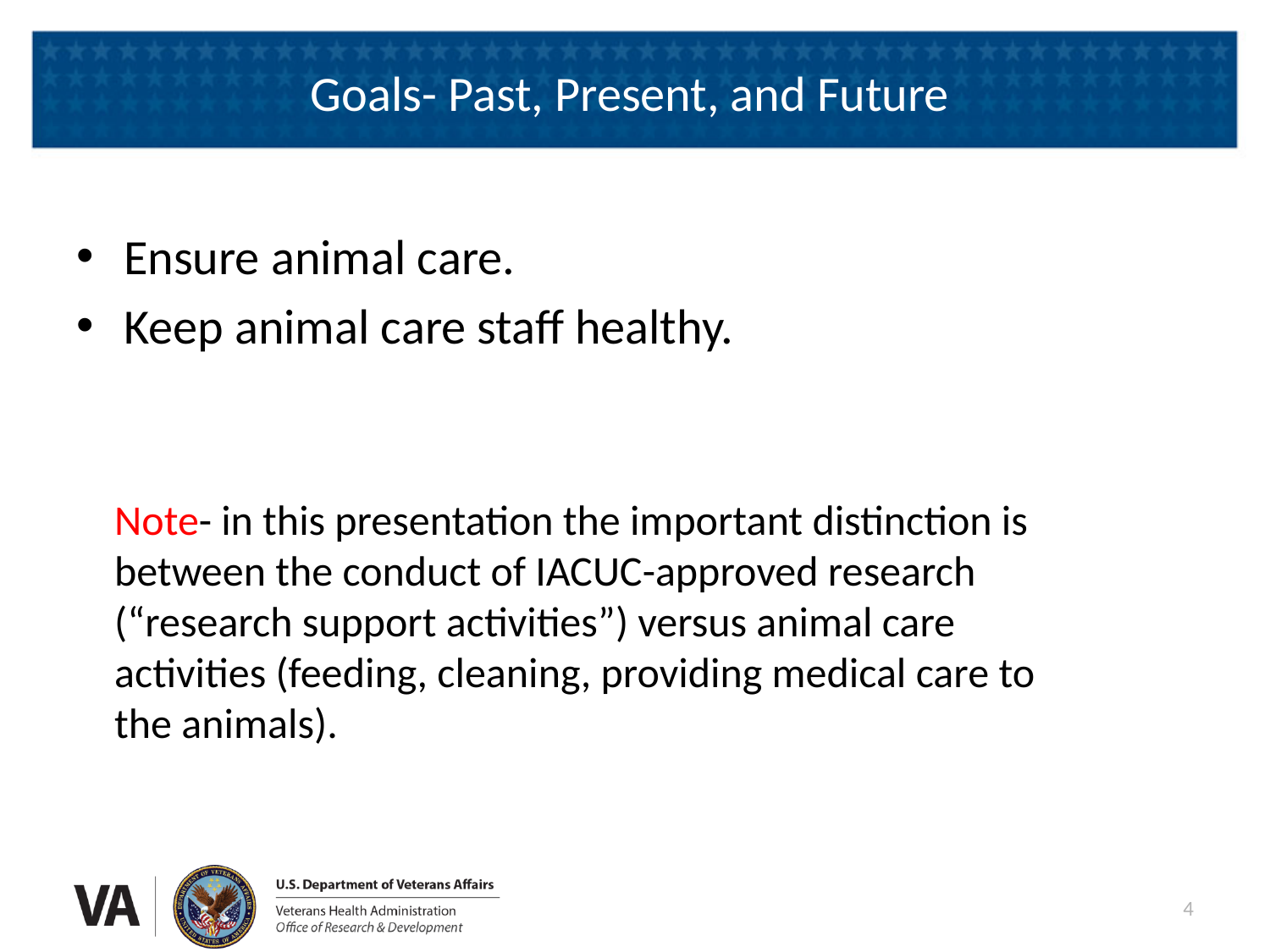

# Goals- Past, Present, and Future
Ensure animal care.
Keep animal care staff healthy.
Note- in this presentation the important distinction is between the conduct of IACUC-approved research (“research support activities”) versus animal care activities (feeding, cleaning, providing medical care to the animals).
4